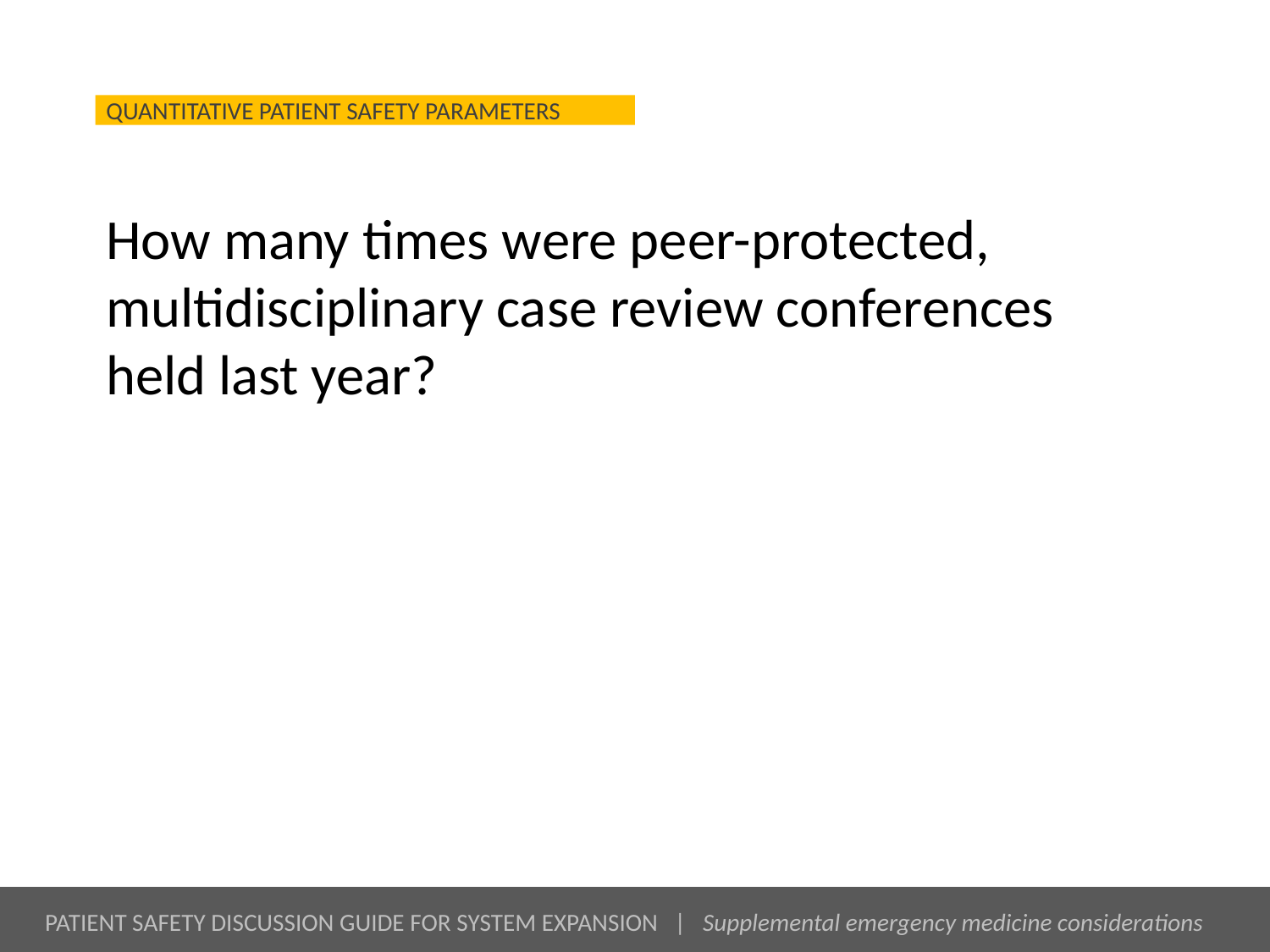

# How many times were peer-protected, multidisciplinary case review conferences held last year?